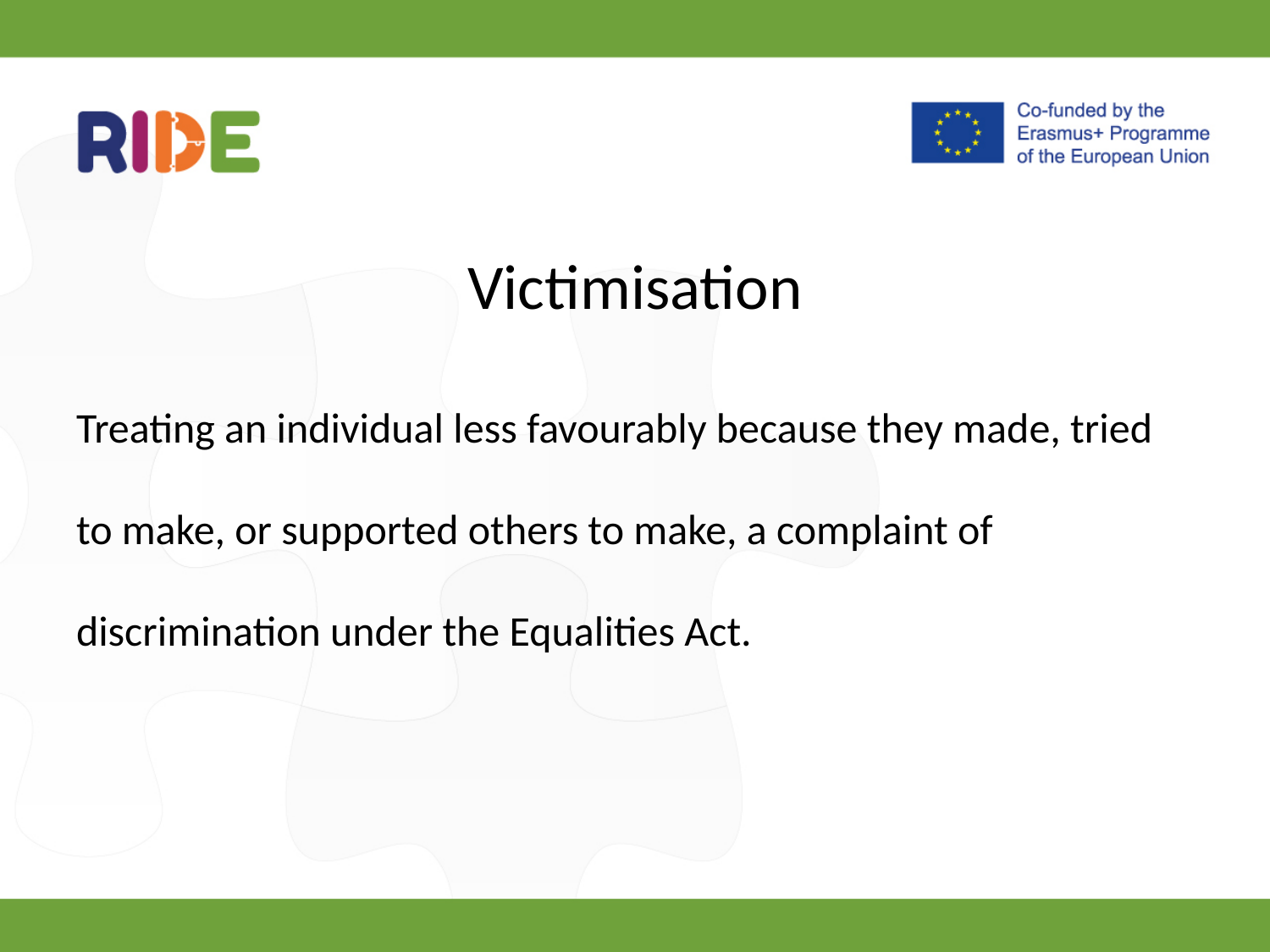

# Victimisation
Treating an individual less favourably because they made, tried to make, or supported others to make, a complaint of discrimination under the Equalities Act.